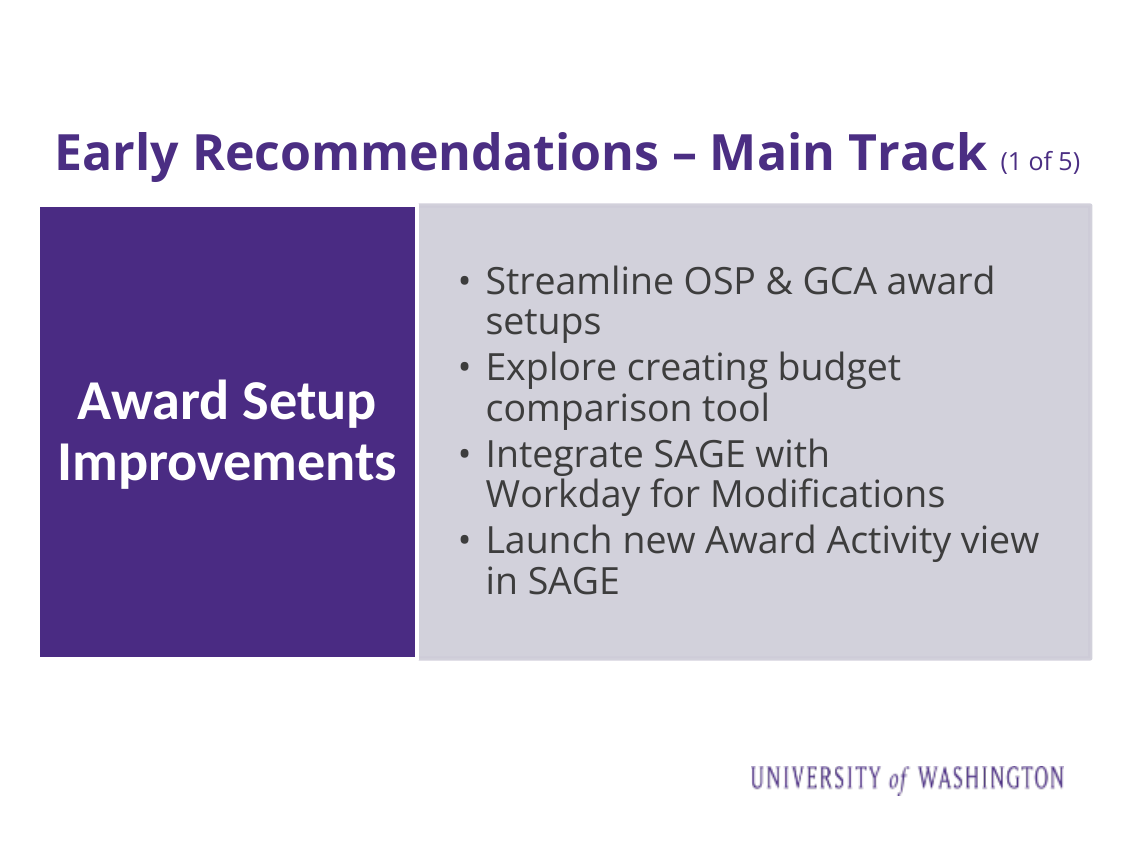

# Early Recommendations – Main Track (1 of 5)

Award Setup Improvements
Streamline OSP & GCA award setups
Explore creating budget comparison tool
Integrate SAGE with Workday for Modifications
Launch new Award Activity view in SAGE